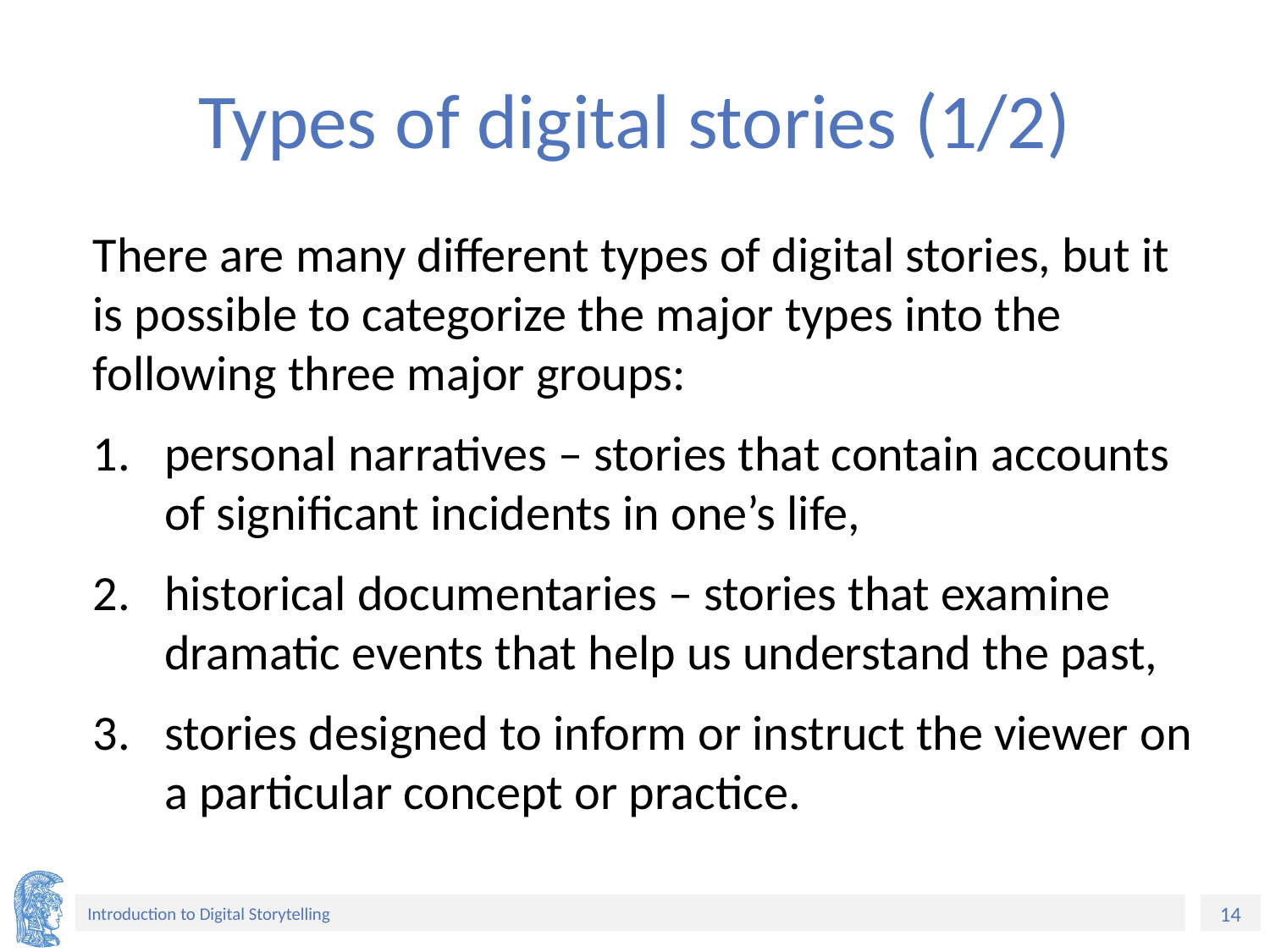

# Types of digital stories (1/2)
There are many different types of digital stories, but it is possible to categorize the major types into the following three major groups:
personal narratives – stories that contain accounts of significant incidents in one’s life,
historical documentaries – stories that examine dramatic events that help us understand the past,
stories designed to inform or instruct the viewer on a particular concept or practice.